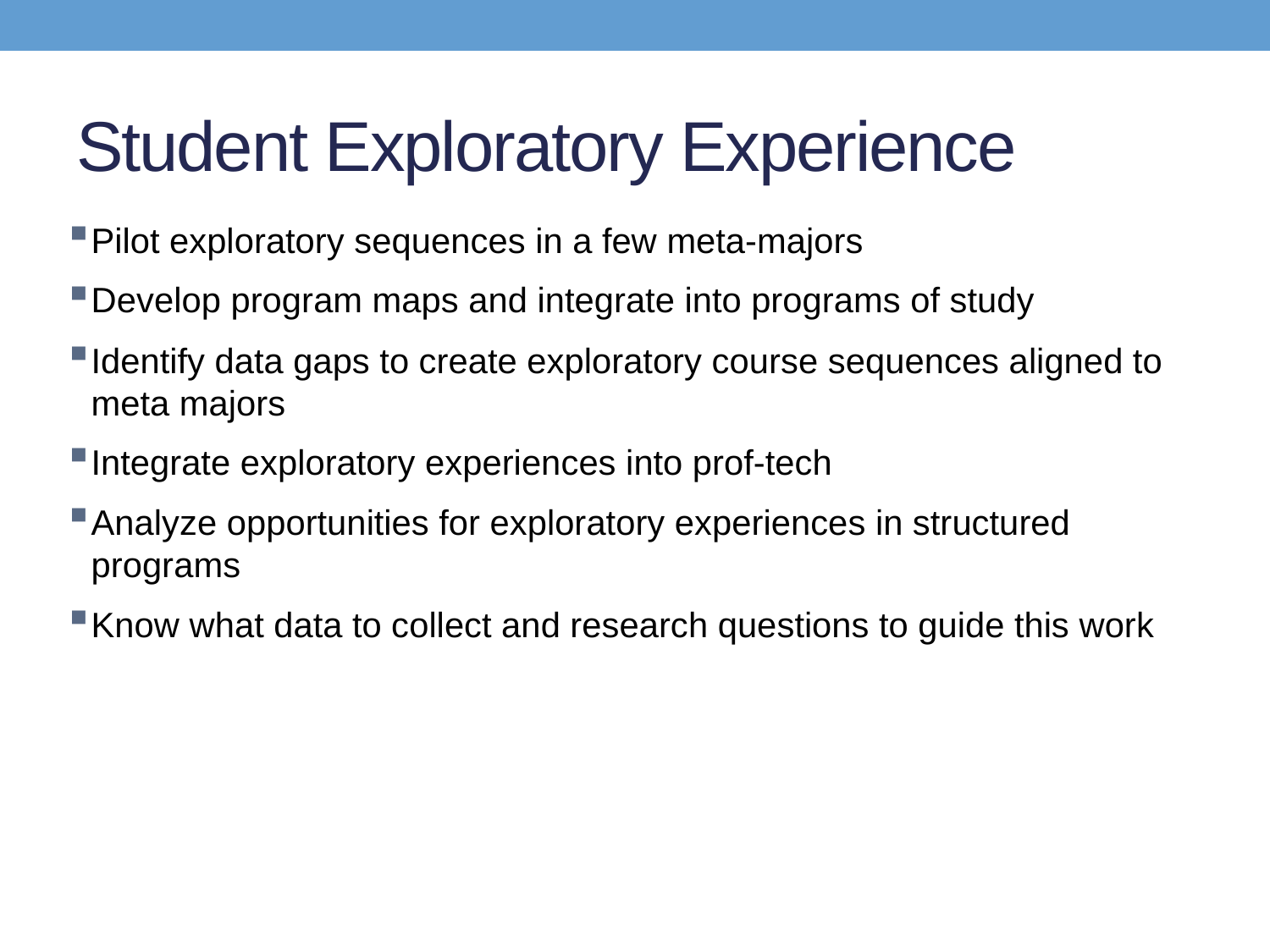

# Student Exploratory Experience
Pilot exploratory sequences in a few meta-majors
Develop program maps and integrate into programs of study
Identify data gaps to create exploratory course sequences aligned to meta majors
Integrate exploratory experiences into prof-tech
Analyze opportunities for exploratory experiences in structured programs
Know what data to collect and research questions to guide this work